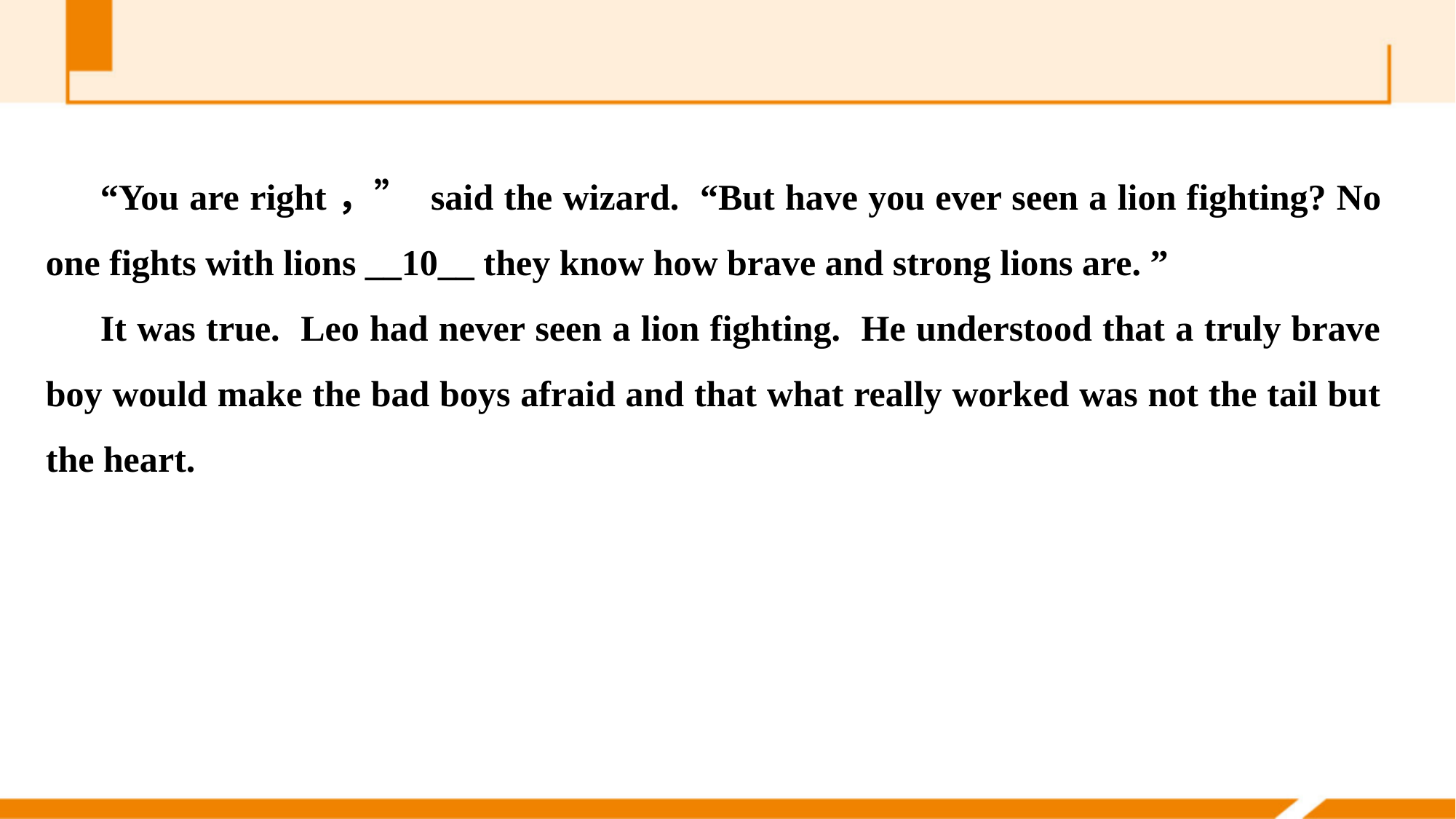

“You are right，” said the wizard.  “But have you ever seen a lion fighting? No one fights with lions __10__ they know how brave and strong lions are. ”
It was true.  Leo had never seen a lion fighting.  He understood that a truly brave boy would make the bad boys afraid and that what really worked was not the tail but the heart.